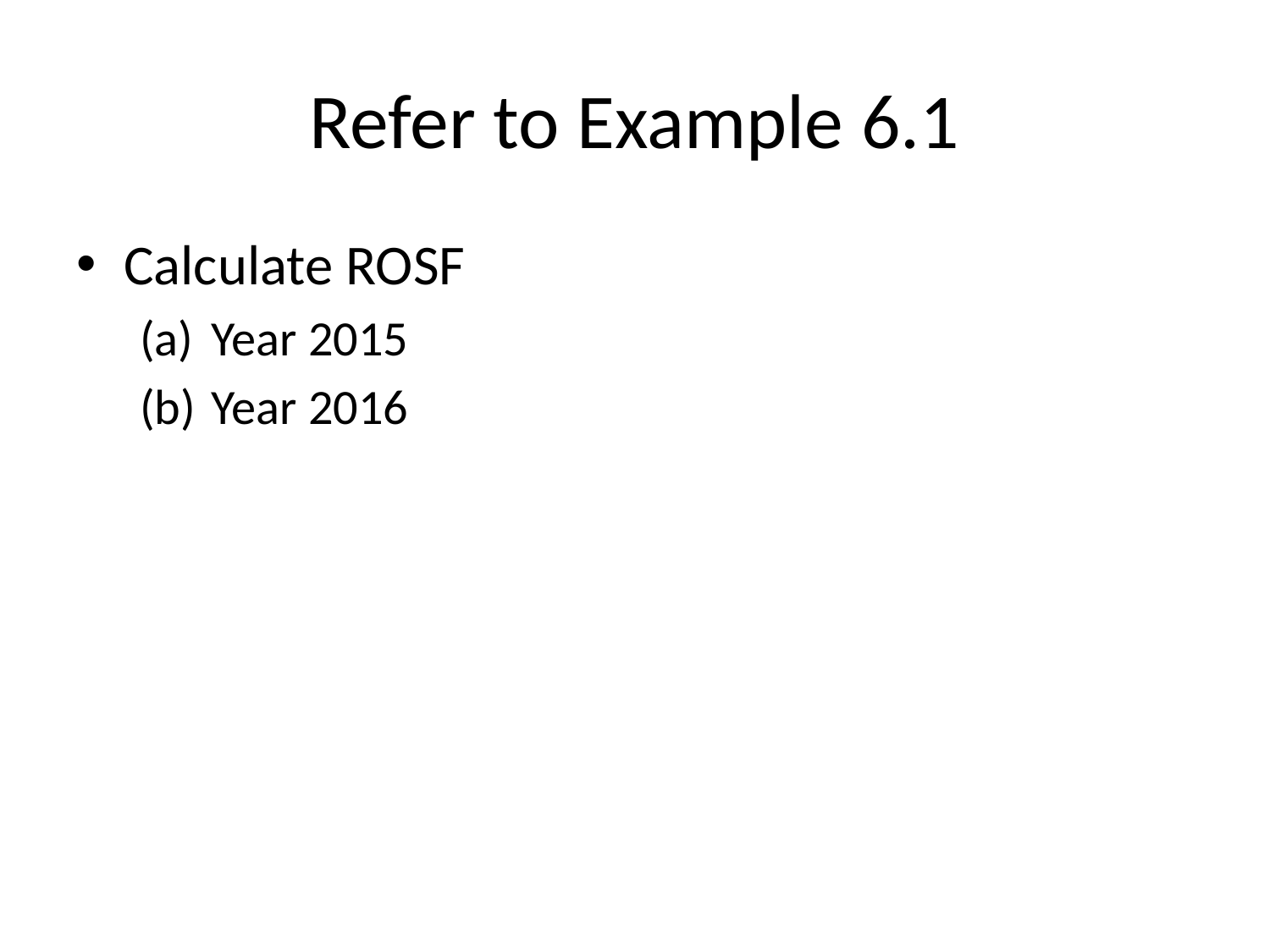

# Refer to Example 6.1
Calculate ROSF
Year 2015
Year 2016